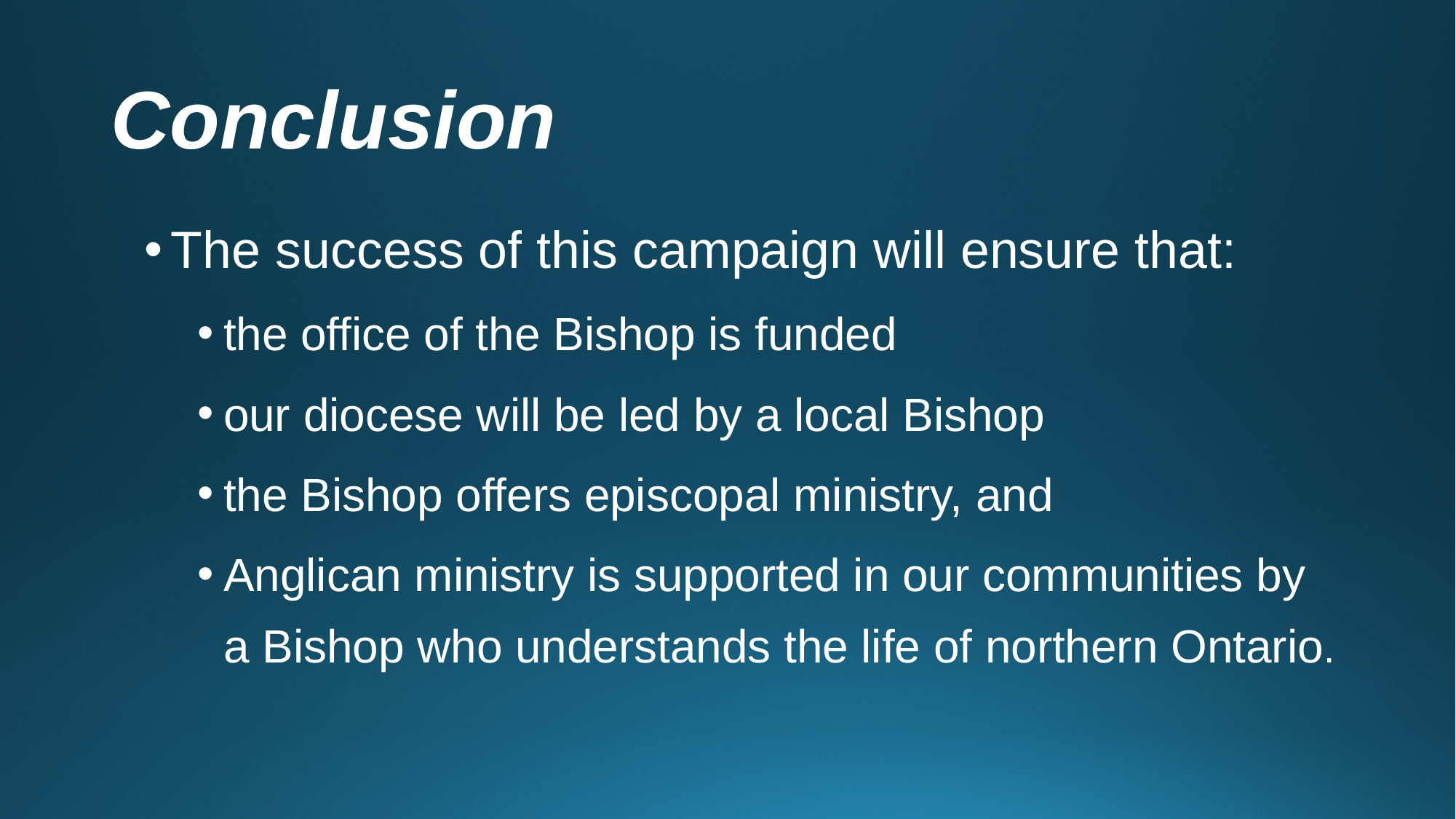

# Conclusion
The success of this campaign will ensure that:
the office of the Bishop is funded
our diocese will be led by a local Bishop
the Bishop offers episcopal ministry, and
Anglican ministry is supported in our communities by a Bishop who understands the life of northern Ontario.